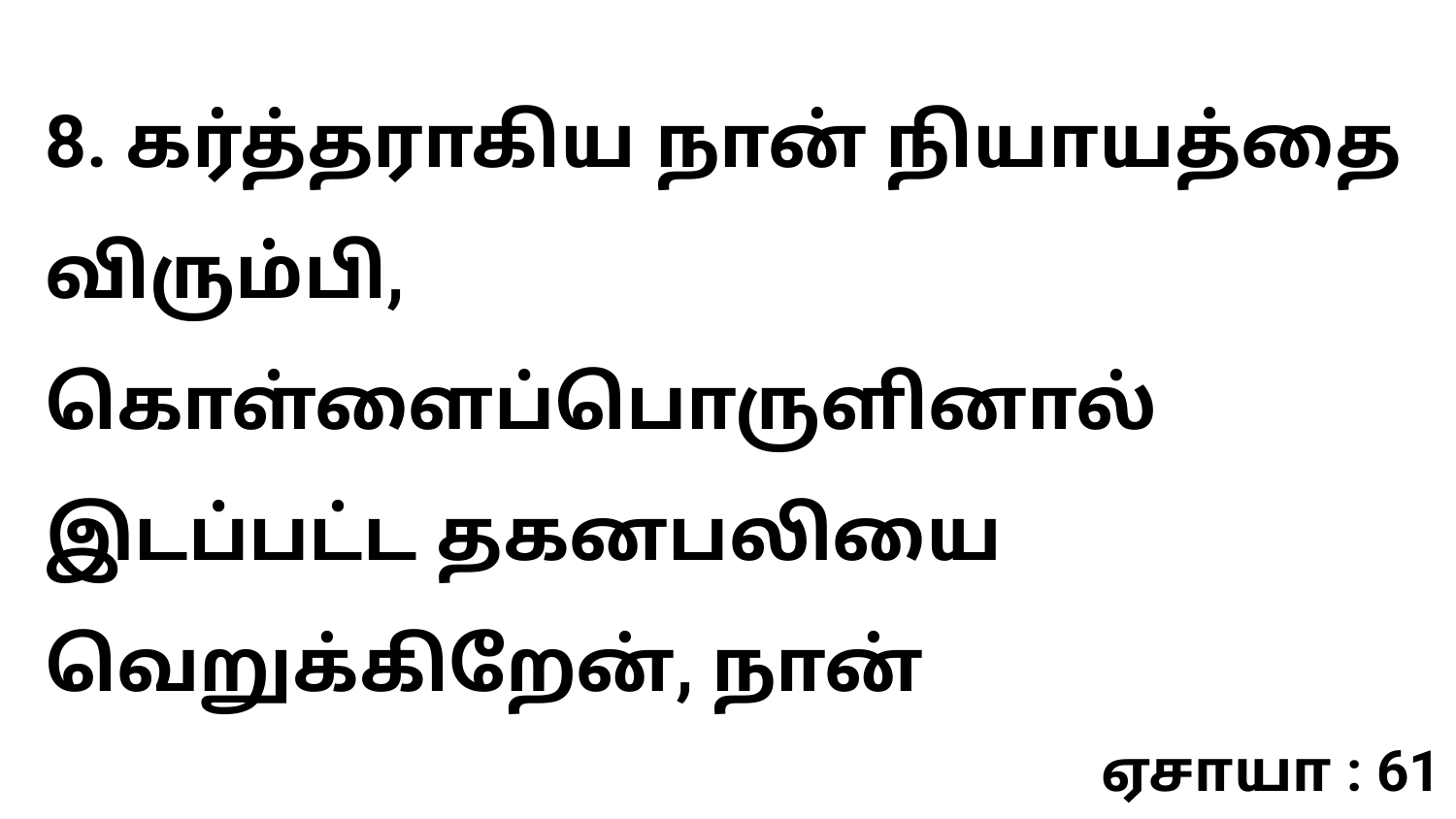

8. கர்த்தராகிய நான் நியாயத்தை விரும்பி, கொள்ளைப்பொருளினால் இடப்பட்ட தகனபலியை வெறுக்கிறேன், நான்
ஏசாயா : 61